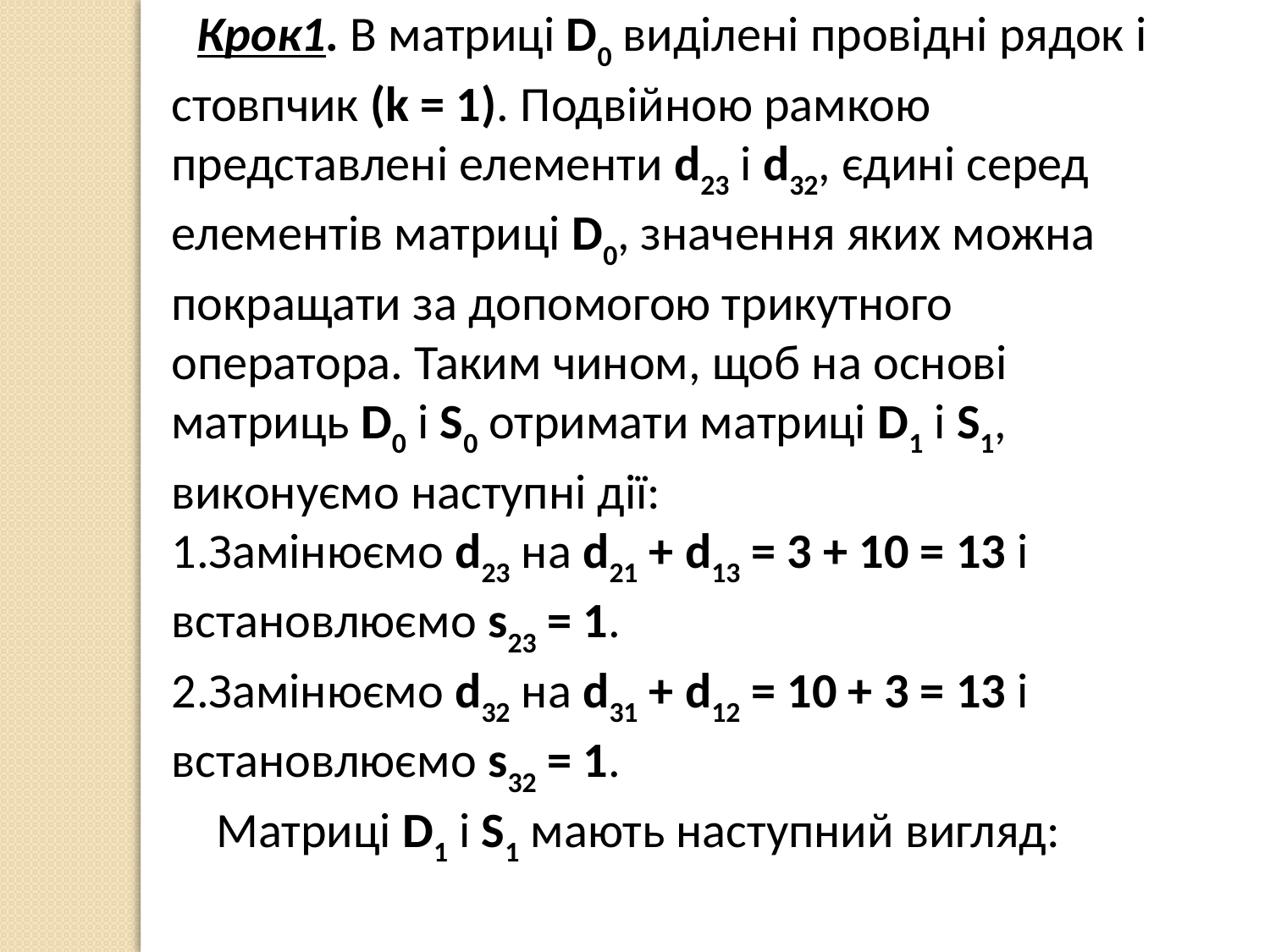

Крок1. В матриці D0 виділені провідні рядок і стовпчик (k = 1). Подвійною рамкою представлені елементи d23 і d32, єдині серед елементів матриці D0, значення яких можна покращати за допомогою трикутного оператора. Таким чином, щоб на основі матриць D0 і S0 отримати матриці D1 і S1, виконуємо наступні дії:
Замінюємо d23 на d21 + d13 = 3 + 10 = 13 і встановлюємо s23 = 1.
Замінюємо d32 на d31 + d12 = 10 + 3 = 13 і встановлюємо s32 = 1.
    Матриці D1 і S1 мають наступний вигляд: